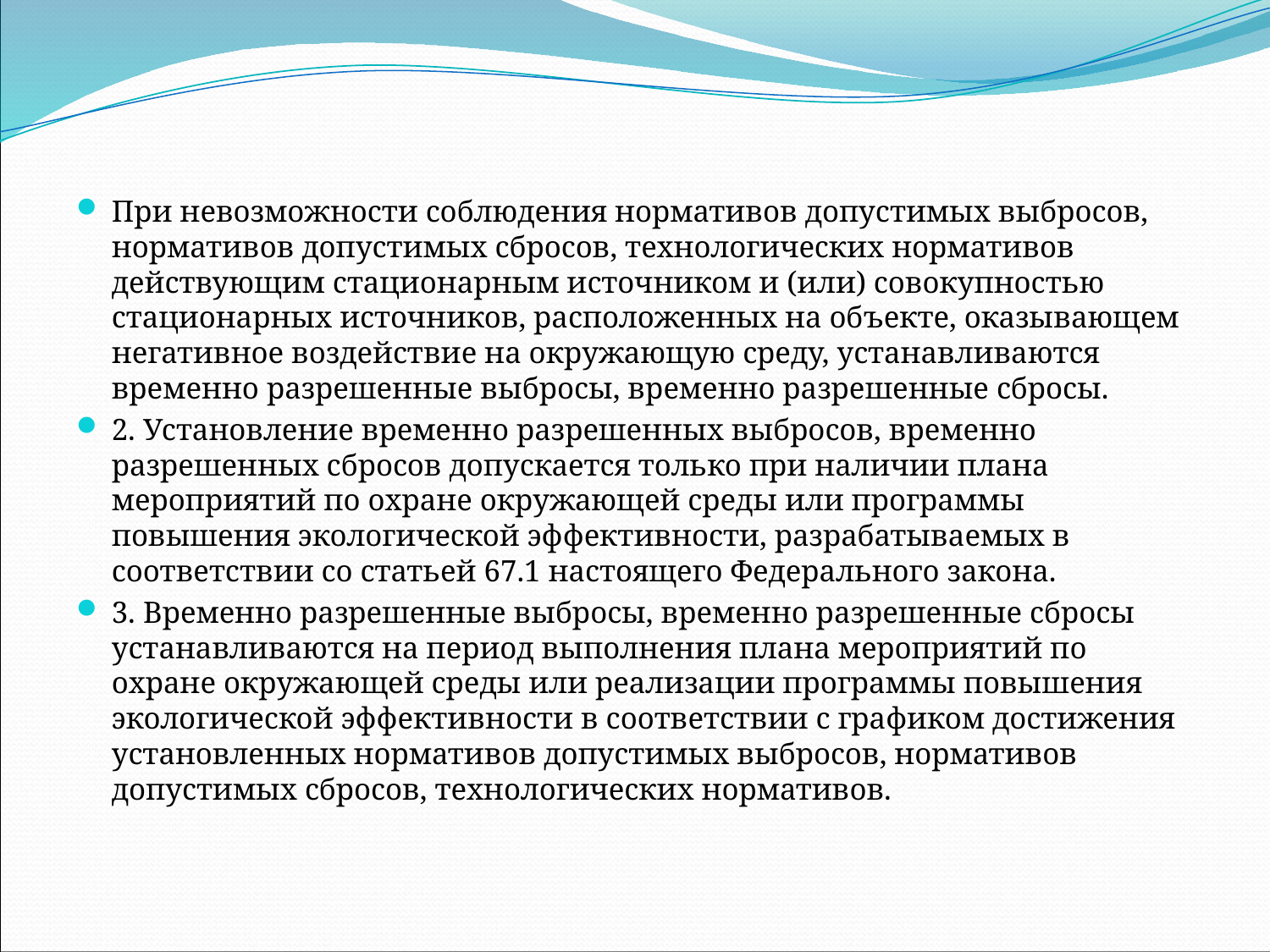

При невозможности соблюдения нормативов допустимых выбросов, нормативов допустимых сбросов, технологических нормативов действующим стационарным источником и (или) совокупностью стационарных источников, расположенных на объекте, оказывающем негативное воздействие на окружающую среду, устанавливаются временно разрешенные выбросы, временно разрешенные сбросы.
2. Установление временно разрешенных выбросов, временно разрешенных сбросов допускается только при наличии плана мероприятий по охране окружающей среды или программы повышения экологической эффективности, разрабатываемых в соответствии со статьей 67.1 настоящего Федерального закона.
3. Временно разрешенные выбросы, временно разрешенные сбросы устанавливаются на период выполнения плана мероприятий по охране окружающей среды или реализации программы повышения экологической эффективности в соответствии с графиком достижения установленных нормативов допустимых выбросов, нормативов допустимых сбросов, технологических нормативов.